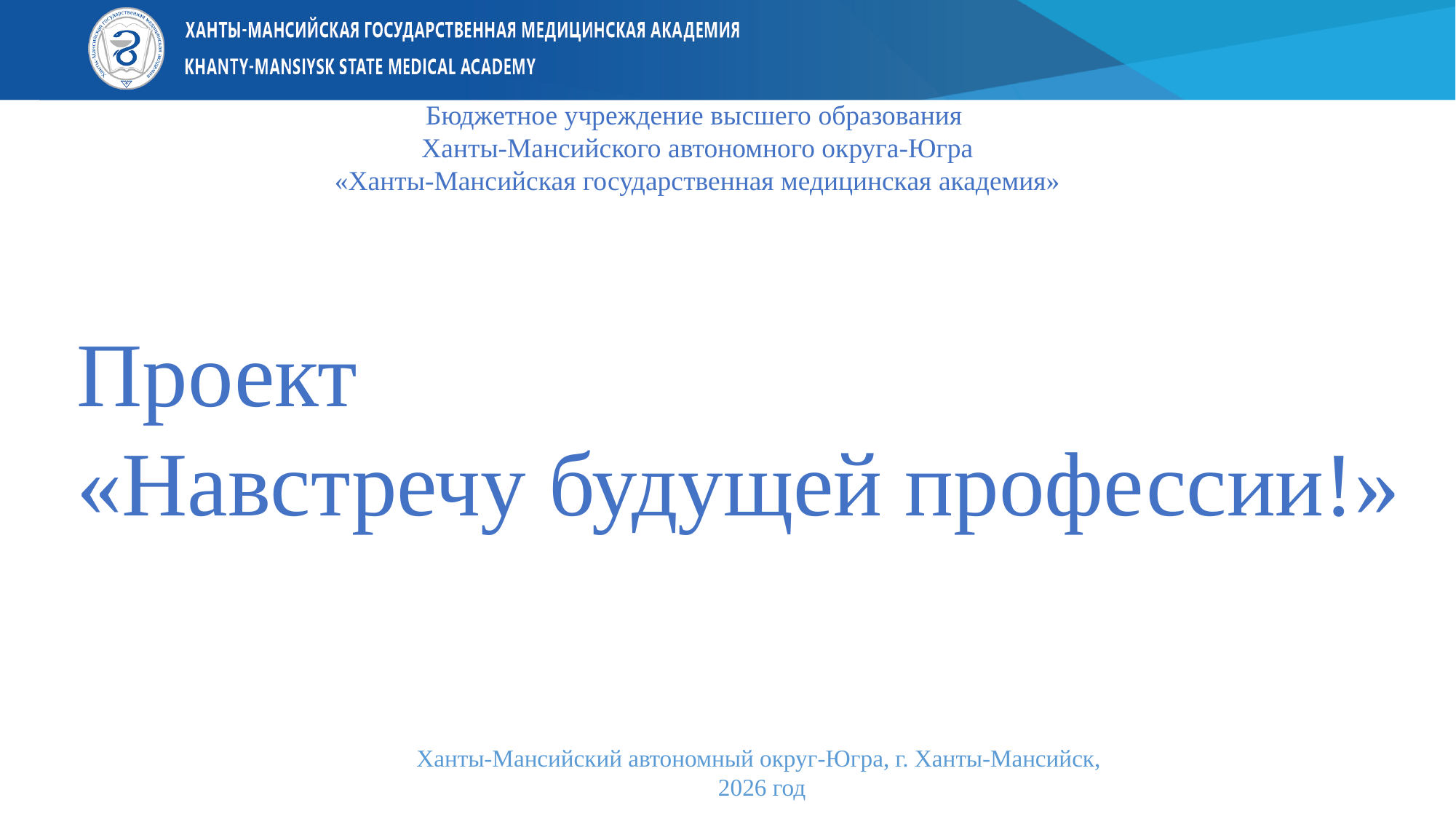

Бюджетное учреждение высшего образования
Ханты-Мансийского автономного округа-Югра
«Ханты-Мансийская государственная медицинская академия»
Проект
«Навстречу будущей профессии!»

Ханты-Мансийский автономный округ-Югра, г. Ханты-Мансийск,
2026 год